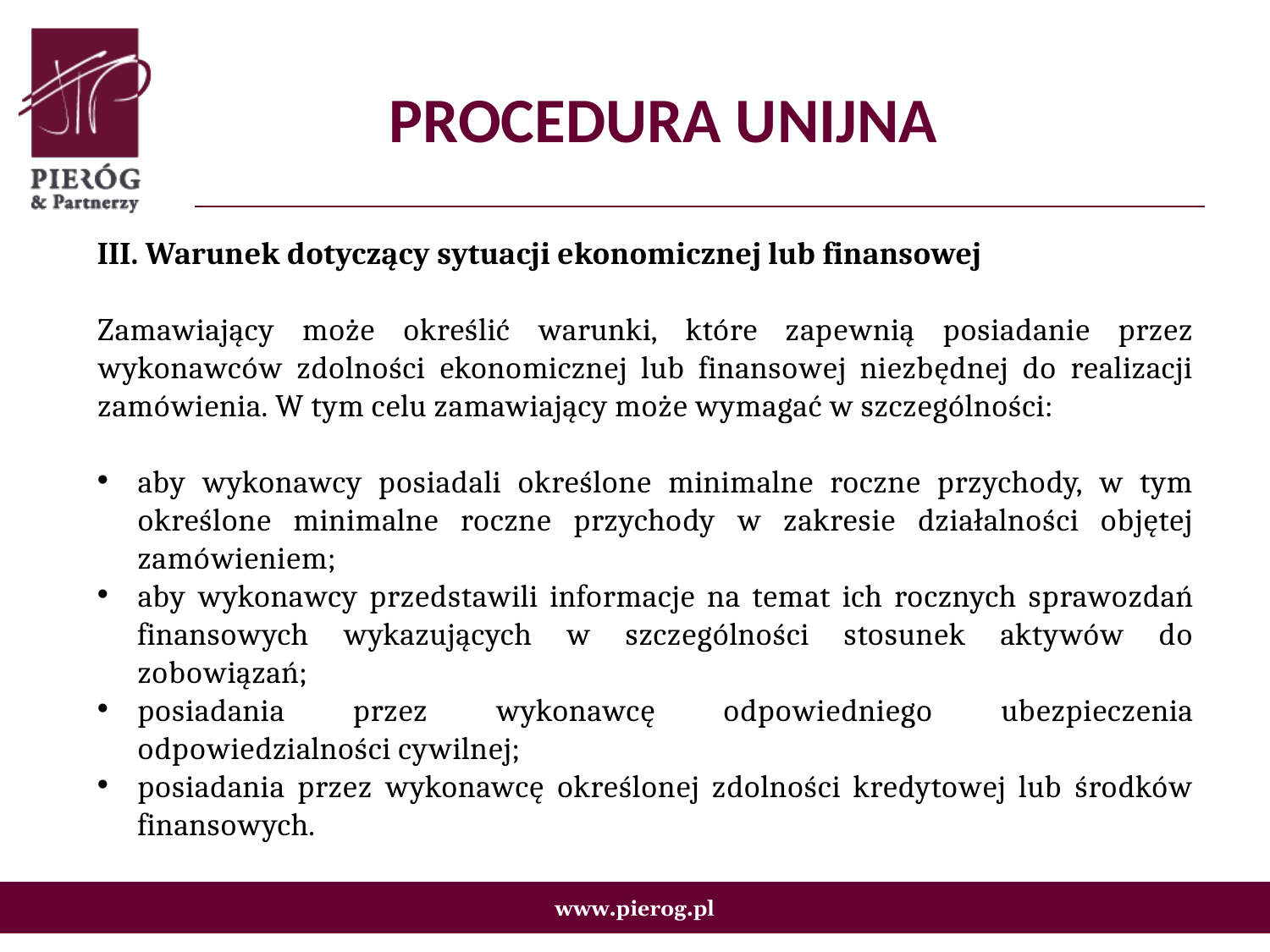

# PROCEDURA UNIJNA
III. Warunek dotyczący sytuacji ekonomicznej lub finansowej

Zamawiający może określić warunki, które zapewnią posiadanie przez wykonawców zdolności ekonomicznej lub finansowej niezbędnej do realizacji zamówienia. W tym celu zamawiający może wymagać w szczególności:

aby wykonawcy posiadali określone minimalne roczne przychody, w tym określone minimalne roczne przychody w zakresie działalności objętej zamówieniem;
aby wykonawcy przedstawili informacje na temat ich rocznych sprawozdań finansowych wykazujących w szczególności stosunek aktywów do zobowiązań;
posiadania przez wykonawcę odpowiedniego ubezpieczenia odpowiedzialności cywilnej;
posiadania przez wykonawcę określonej zdolności kredytowej lub środków finansowych.